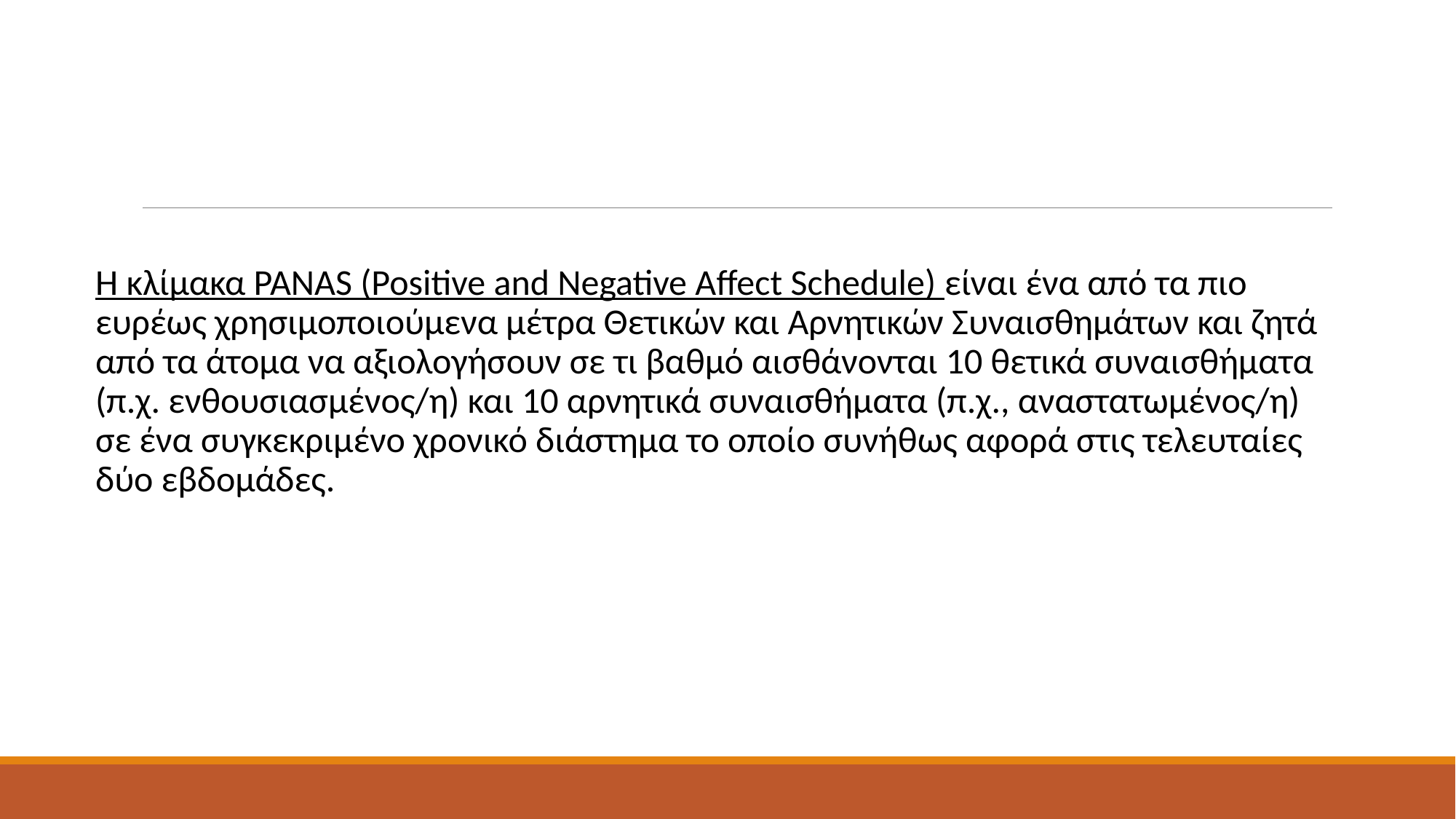

Η κλίμακα PANAS (Positive and Negative Affect Schedule) είναι ένα από τα πιο ευρέως χρησιμοποιούμενα μέτρα Θετικών και Αρνητικών Συναισθημάτων και ζητά από τα άτομα να αξιολογήσουν σε τι βαθμό αισθάνονται 10 θετικά συναισθήματα (π.χ. ενθουσιασμένος/η) και 10 αρνητικά συναισθήματα (π.χ., αναστατωμένος/η) σε ένα συγκεκριμένο χρονικό διάστημα το οποίο συνήθως αφορά στις τελευταίες δύο εβδομάδες.